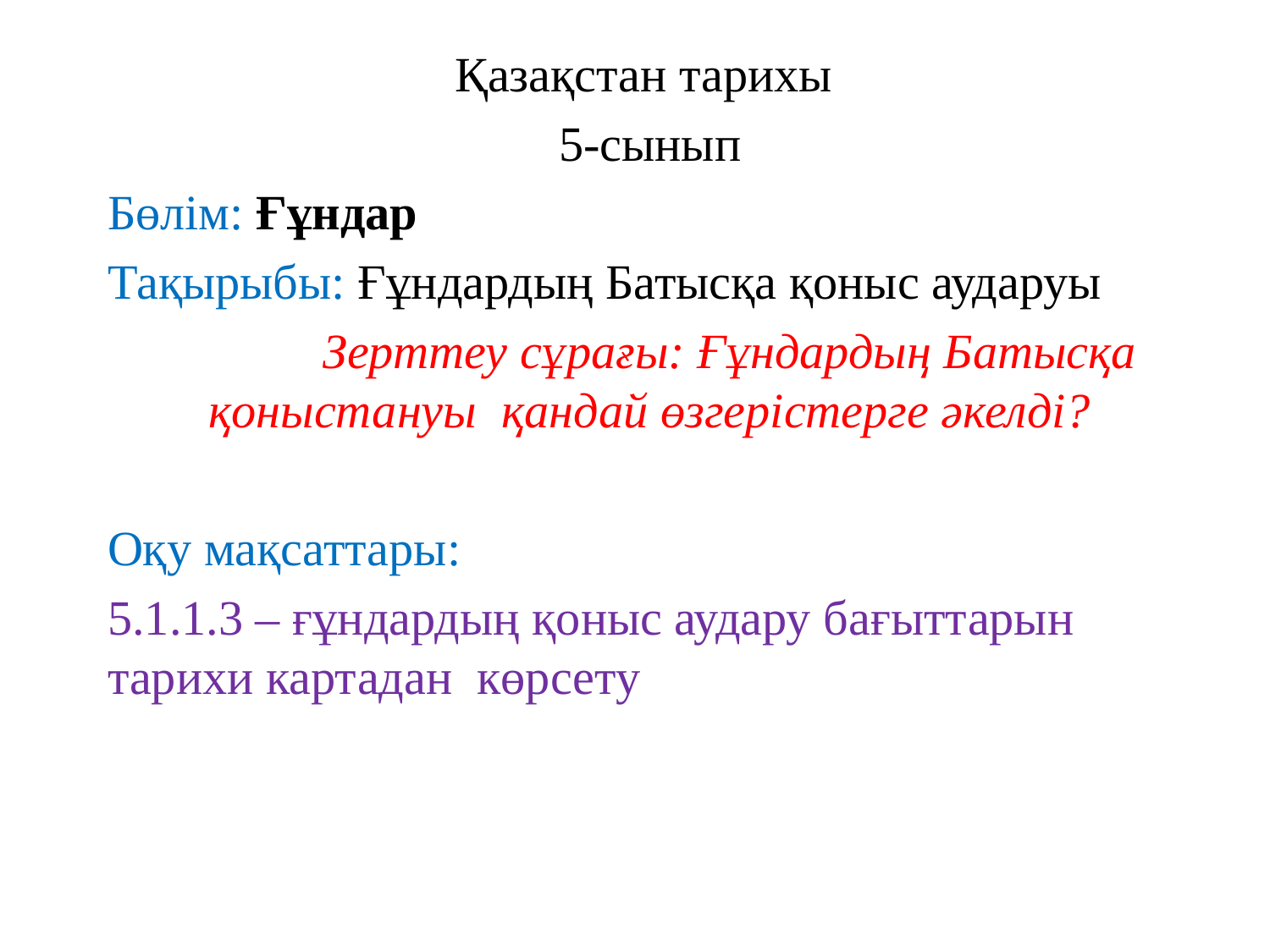

Қазақстан тарихы
5-сынып
Бөлім: Ғұндар
Тақырыбы: Ғұндардың Батысқа қоныс аударуы
             Зерттеу сұрағы: Ғұндардың Батысқа қоныстануы  қандай өзгерістерге әкелді?

Оқу мақсаттары:
5.1.1.3 – ғұндардың қоныс аудару бағыттарын тарихи картадан  көрсету